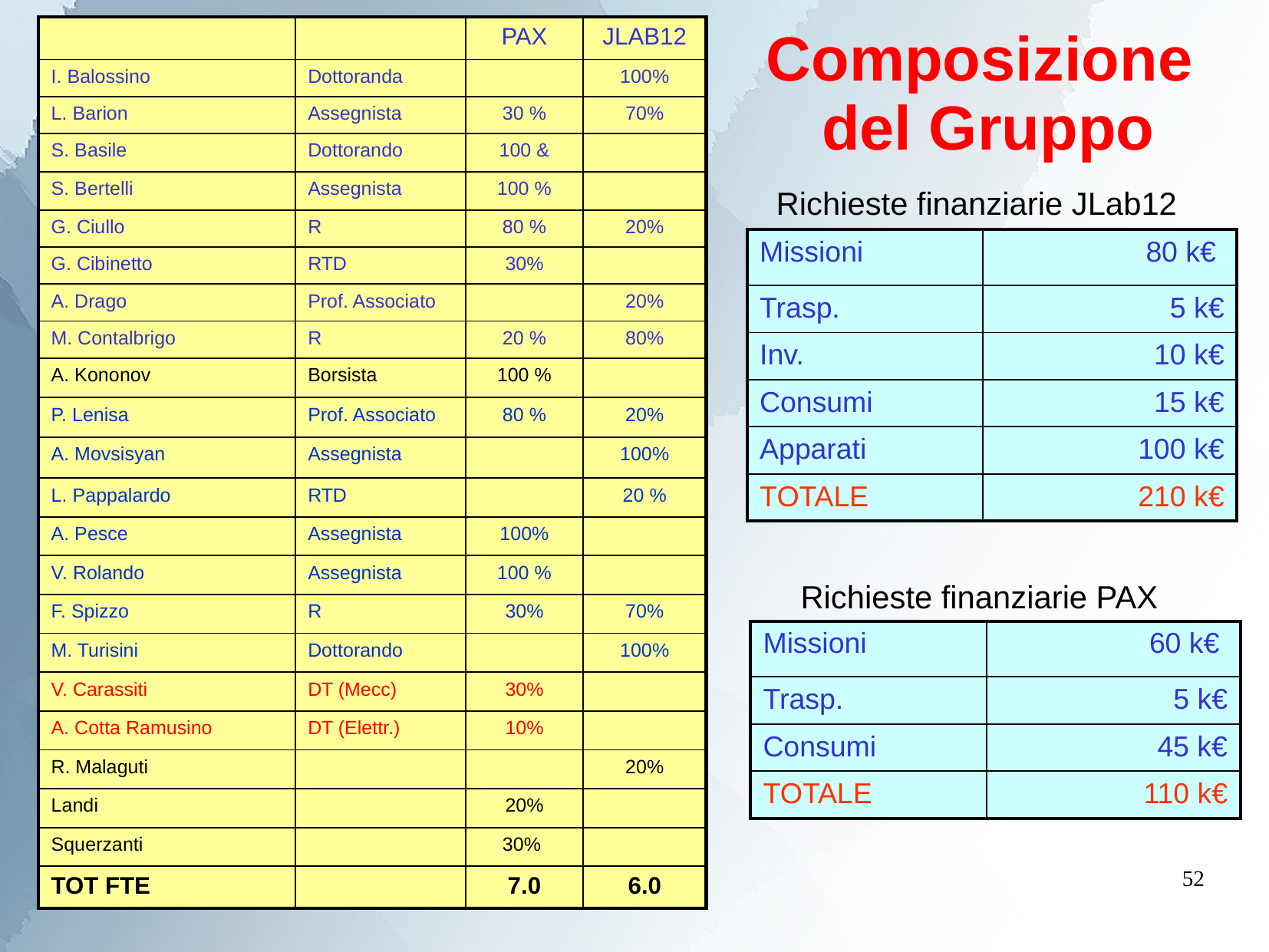

# Composizione del Gruppo
|  |  | PAX | JLAB12 |
| --- | --- | --- | --- |
| I. Balossino | Dottoranda |  | 100% |
| L. Barion | Assegnista | 30 % | 70% |
| S. Basile | Dottorando | 100 & |  |
| S. Bertelli | Assegnista | 100 % |  |
| G. Ciullo | R | 80 % | 20% |
| G. Cibinetto | RTD | 30% |  |
| A. Drago | Prof. Associato |  | 20% |
| M. Contalbrigo | R | 20 % | 80% |
| A. Kononov | Borsista | 100 % |  |
| P. Lenisa | Prof. Associato | 80 % | 20% |
| A. Movsisyan | Assegnista |  | 100% |
| L. Pappalardo | RTD |  | 20 % |
| A. Pesce | Assegnista | 100% |  |
| V. Rolando | Assegnista | 100 % |  |
| F. Spizzo | R | 30% | 70% |
| M. Turisini | Dottorando |  | 100% |
| V. Carassiti | DT (Mecc) | 30% |  |
| A. Cotta Ramusino | DT (Elettr.) | 10% |  |
| R. Malaguti |  |  | 20% |
| Landi |  | 20% |  |
| Squerzanti |  | 30% |  |
| TOT FTE |  | 7.0 | 6.0 |
Richieste finanziarie JLab12
| Missioni | 80 k€ |
| --- | --- |
| Trasp. | 5 k€ |
| Inv. | 10 k€ |
| Consumi | 15 k€ |
| Apparati | 100 k€ |
| TOTALE | 210 k€ |
Richieste finanziarie PAX
| Missioni | 60 k€ |
| --- | --- |
| Trasp. | 5 k€ |
| Consumi | 45 k€ |
| TOTALE | 110 k€ |
52